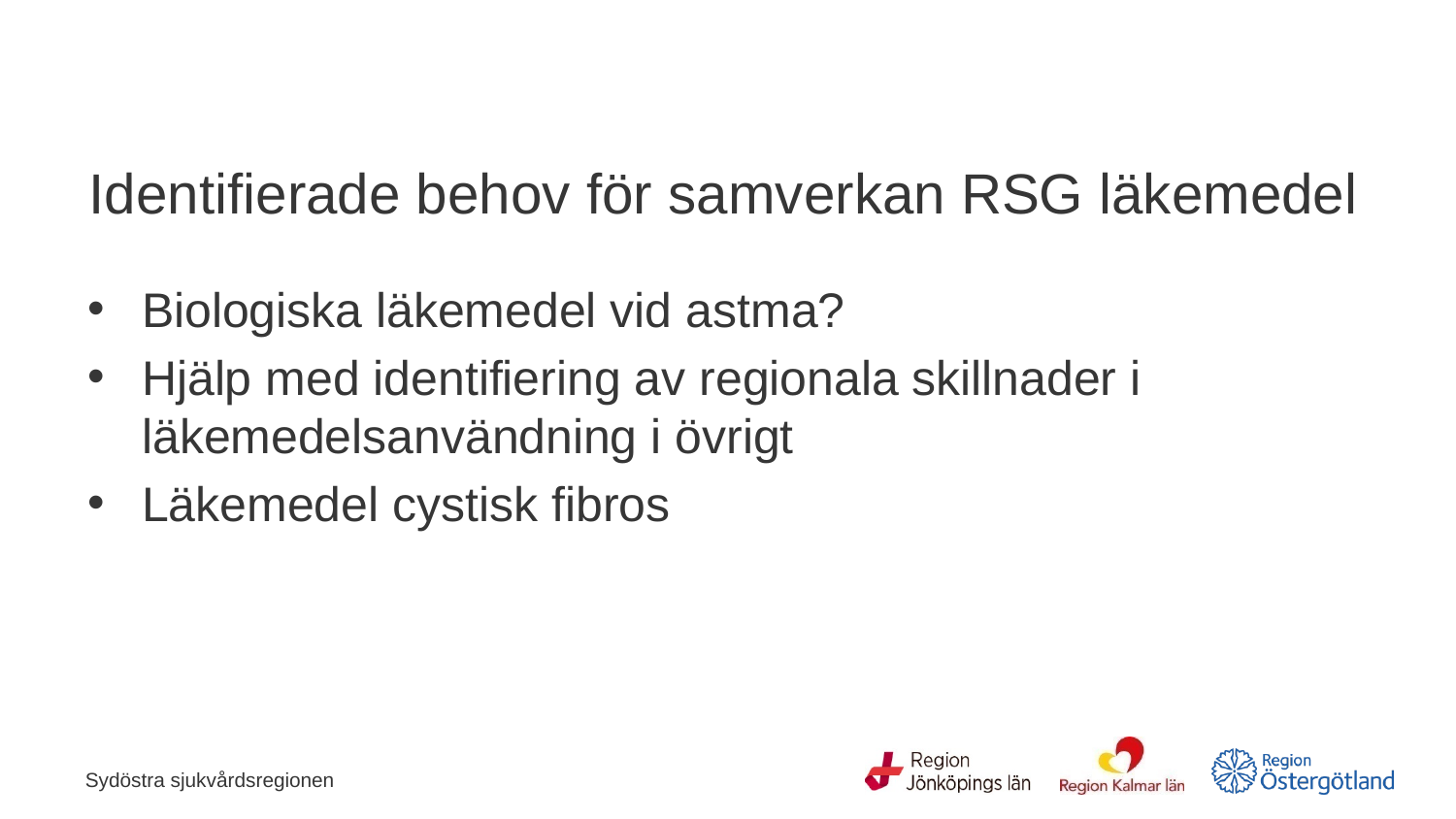

# Identifierade behov för samverkan RSG läkemedel
Biologiska läkemedel vid astma?
Hjälp med identifiering av regionala skillnader i läkemedelsanvändning i övrigt
Läkemedel cystisk fibros